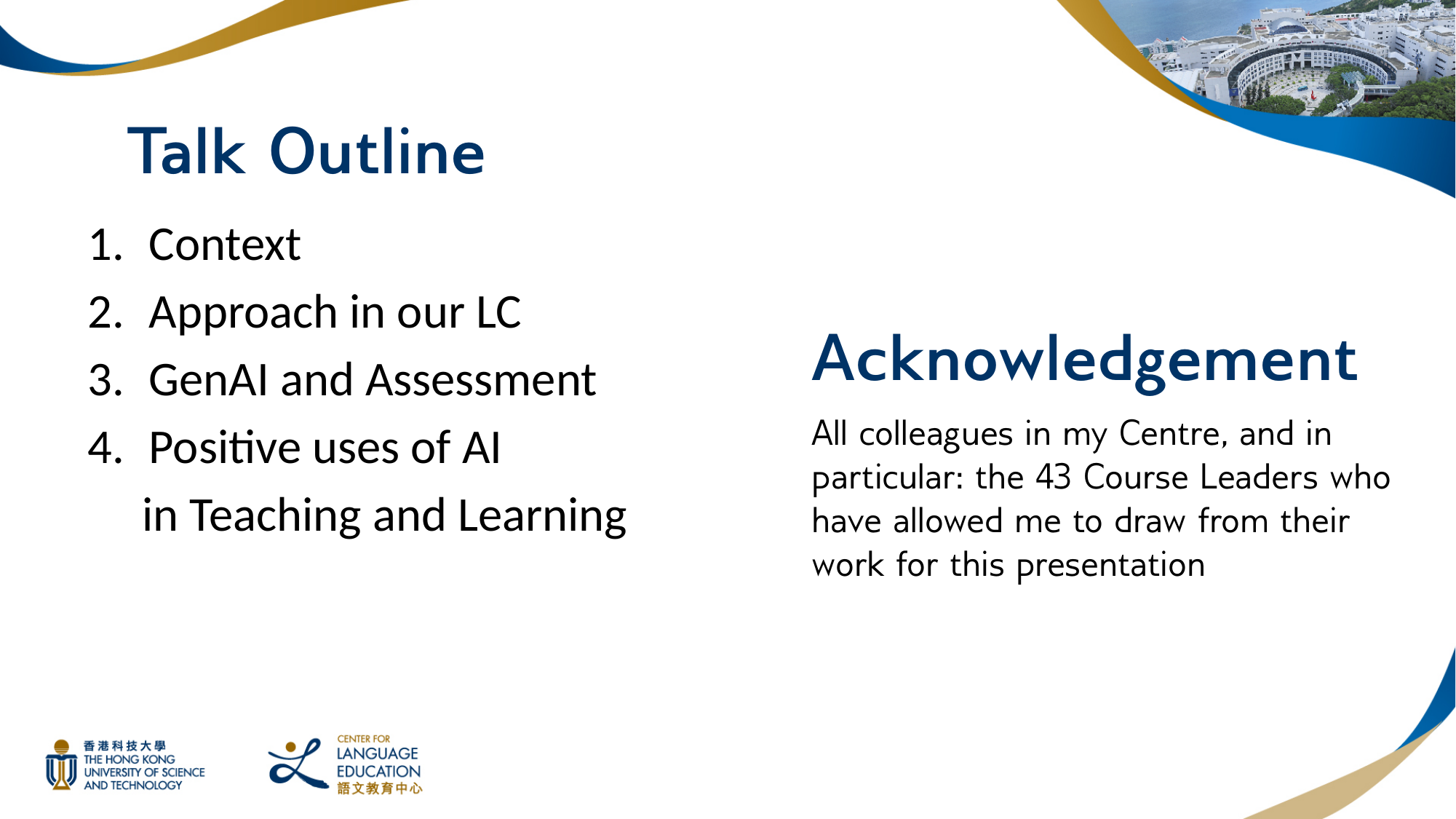

# Talk Outline
Context
Approach in our LC
GenAI and Assessment
Positive uses of AI
     in Teaching and Learning

Acknowledgement

All colleagues in my Centre, and in particular: the 43 Course Leaders who have allowed me to draw from their work for this presentation